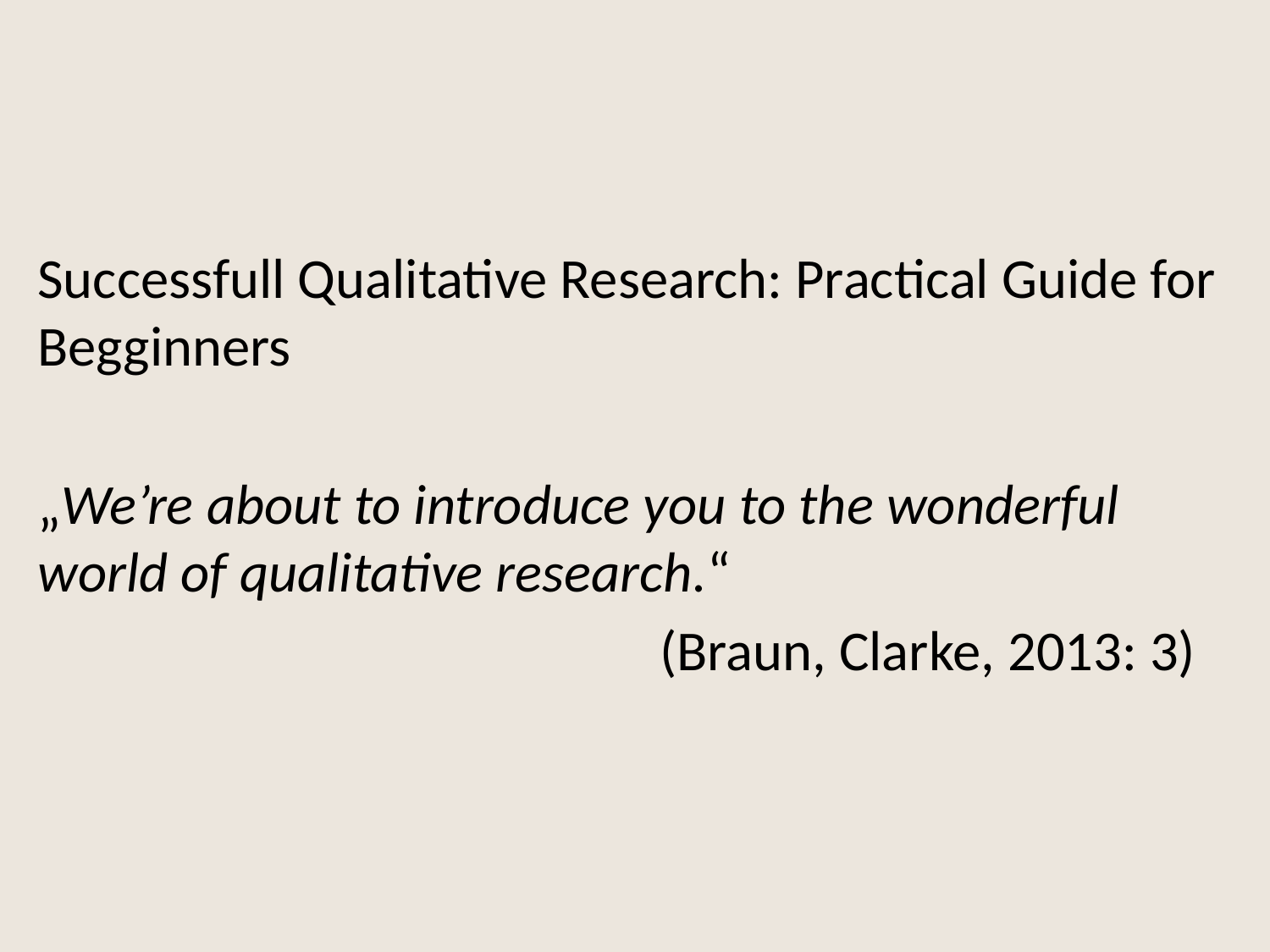

#

Successfull Qualitative Research: Practical Guide for Begginners

„We’re about to introduce you to the wonderful world of qualitative research.“
                                                 (Braun, Clarke, 2013: 3)